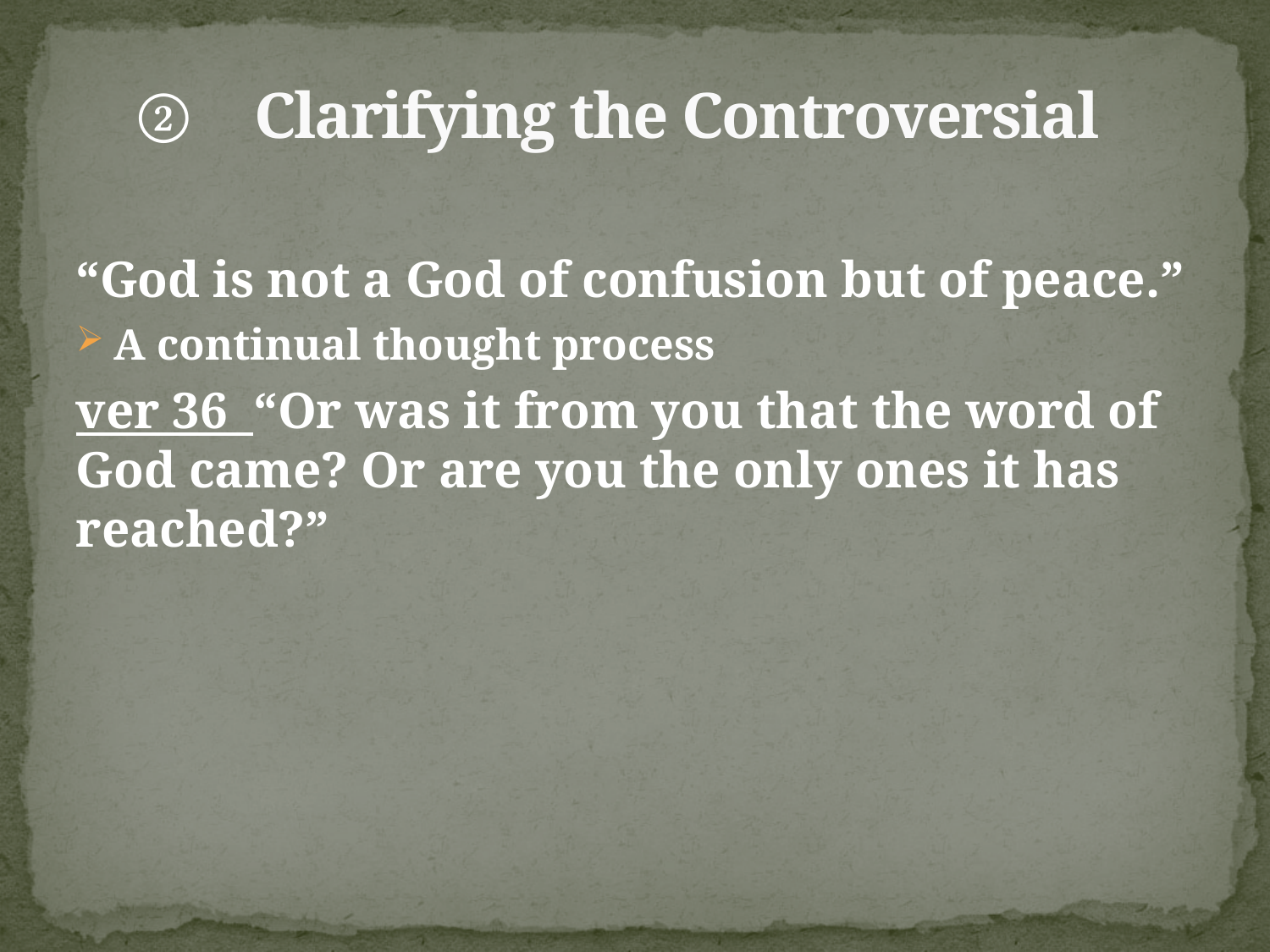

# Clarifying the Controversial
“God is not a God of confusion but of peace.”
A continual thought process
ver 36  “Or was it from you that the word of God came? Or are you the only ones it has reached?”